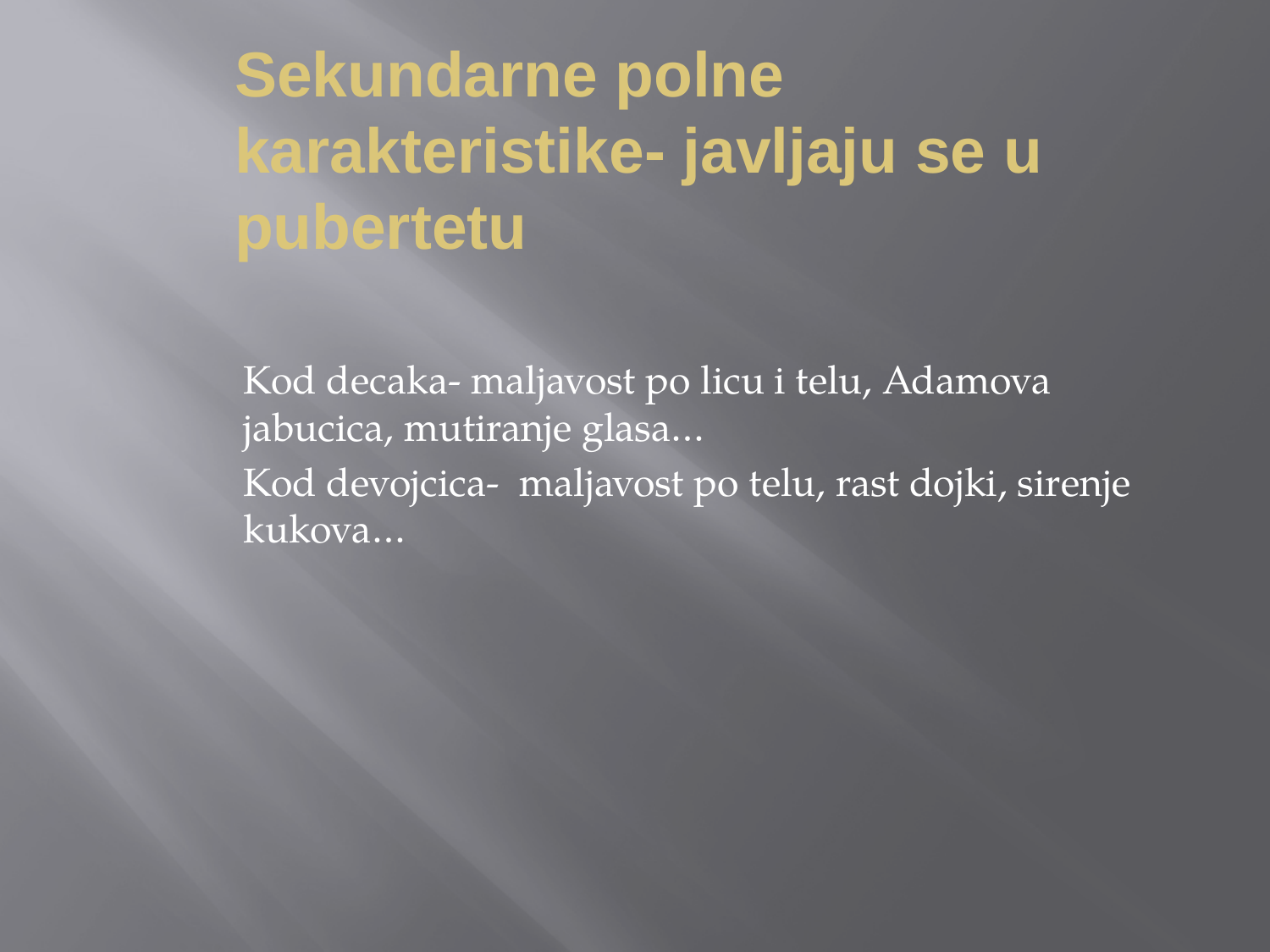

# Sekundarne polne karakteristike- javljaju se u pubertetu
Kod decaka- maljavost po licu i telu, Adamova  jabucica, mutiranje glasa…
Kod devojcica-  maljavost po telu, rast dojki, sirenje kukova…